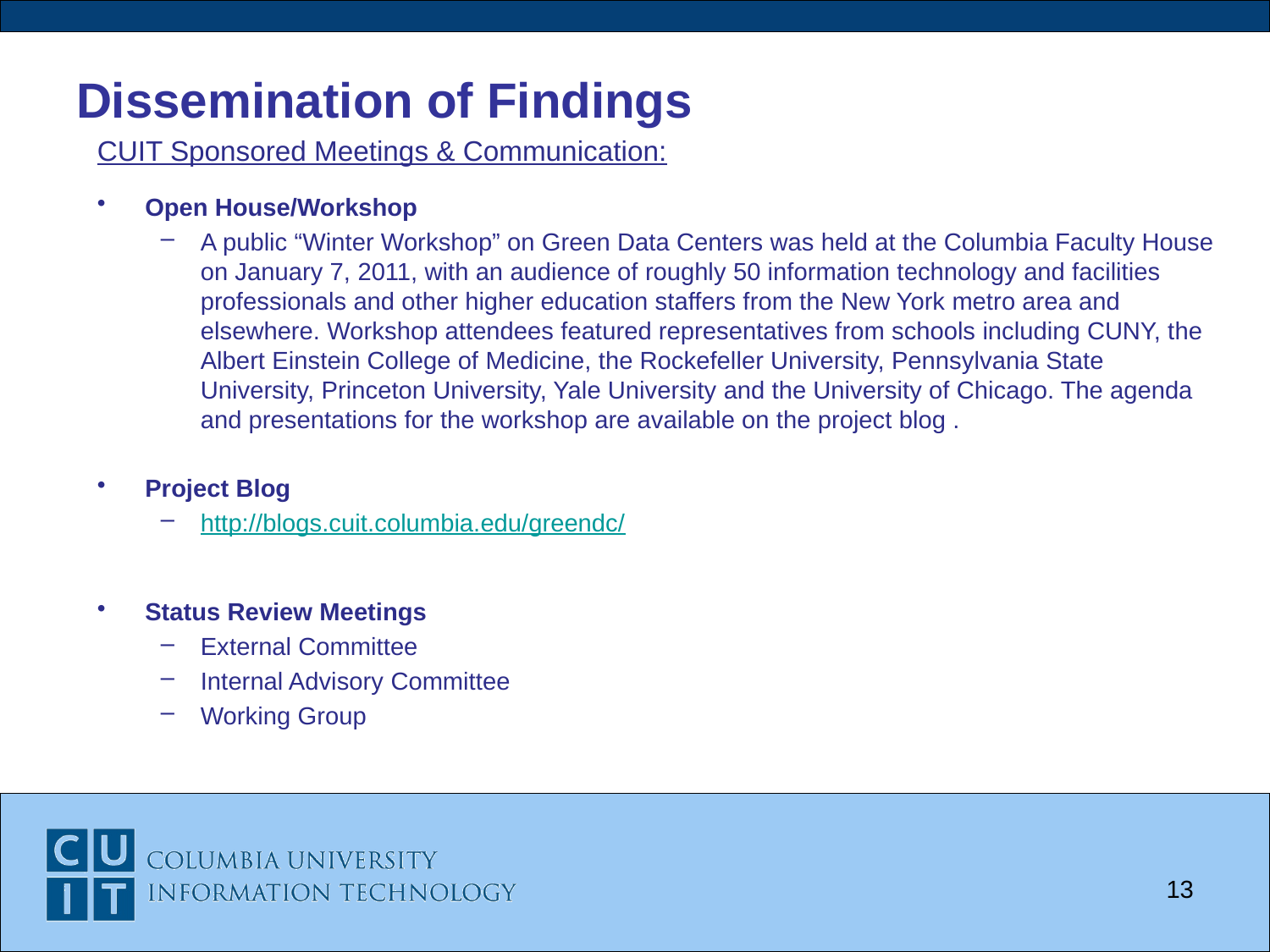

# Dissemination of Findings
CUIT Sponsored Meetings & Communication:

Open House/Workshop
A public “Winter Workshop” on Green Data Centers was held at the Columbia Faculty House on January 7, 2011, with an audience of roughly 50 information technology and facilities professionals and other higher education staffers from the New York metro area and elsewhere. Workshop attendees featured representatives from schools including CUNY, the Albert Einstein College of Medicine, the Rockefeller University, Pennsylvania State University, Princeton University, Yale University and the University of Chicago. The agenda and presentations for the workshop are available on the project blog .

Project Blog
http://blogs.cuit.columbia.edu/greendc/

Status Review Meetings
External Committee
Internal Advisory Committee
Working Group
13